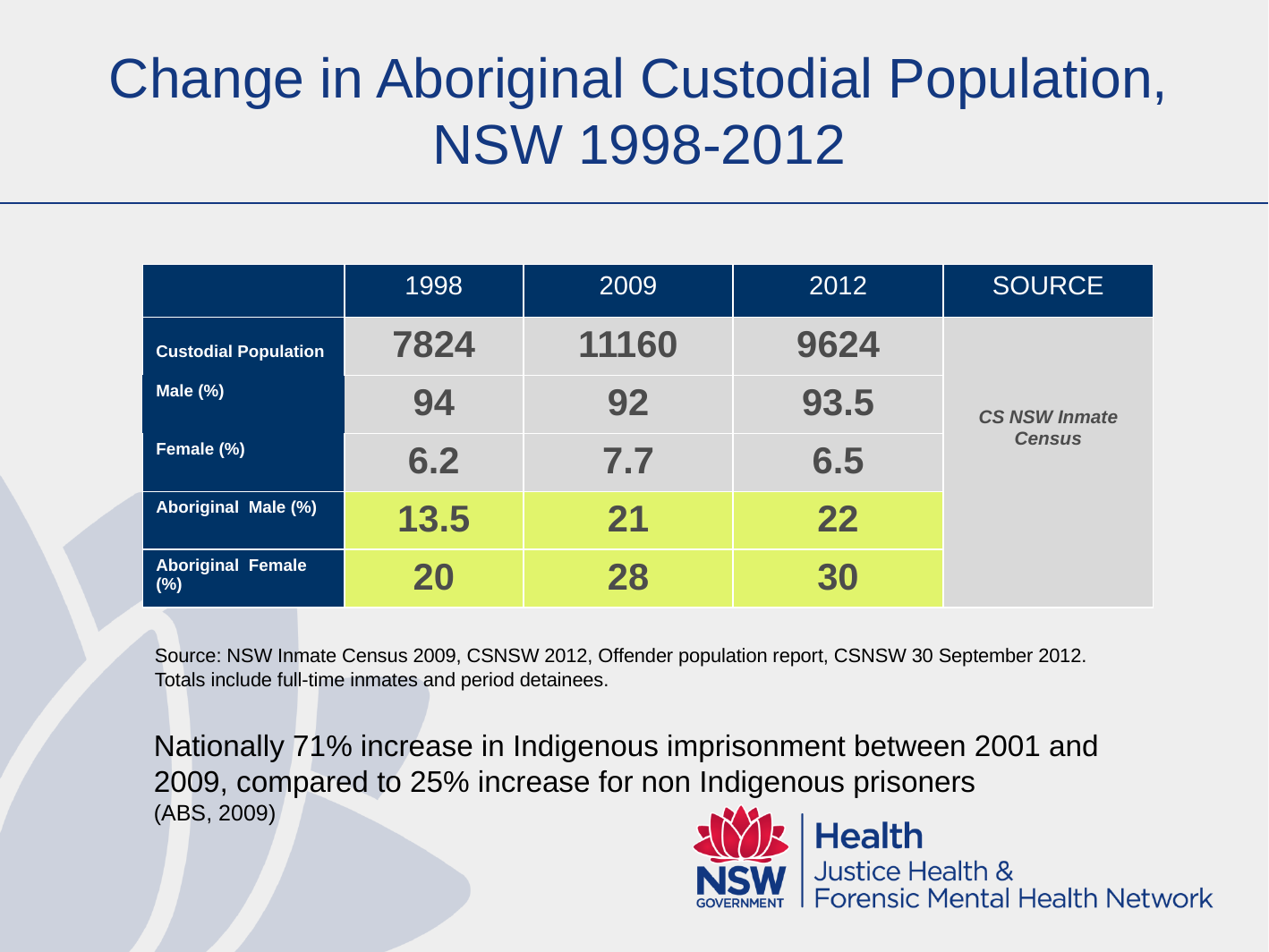

# Change in Aboriginal Custodial Population, NSW 1998-2012
|  | 1998 | 2009 | 2012 | SOURCE |
| --- | --- | --- | --- | --- |
| Custodial Population | 7824 | 11160 | 9624 | CS NSW Inmate Census |
| Male (%) | 94 | 92 | 93.5 |  |
| Female (%) | 6.2 | 7.7 | 6.5 |  |
| Aboriginal Male (%) | 13.5 | 21 | 22 |  |
| Aboriginal Female (%) | 20 | 28 | 30 |  |
Source: NSW Inmate Census 2009, CSNSW 2012, Offender population report, CSNSW 30 September 2012. Totals include full-time inmates and period detainees.
Nationally 71% increase in Indigenous imprisonment between 2001 and 2009, compared to 25% increase for non Indigenous prisoners
(ABS, 2009)